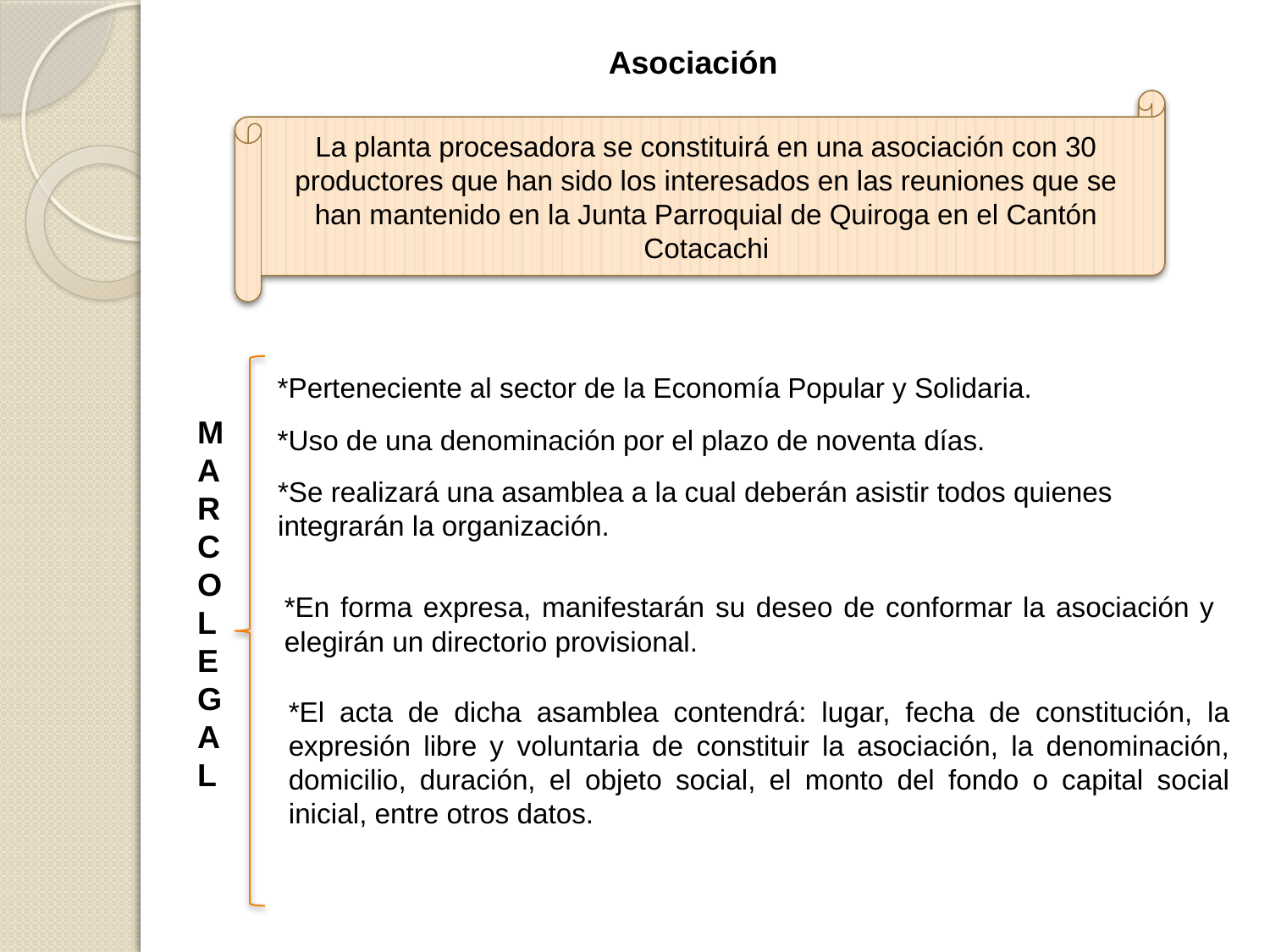

Asociación
La planta procesadora se constituirá en una asociación con 30 productores que han sido los interesados en las reuniones que se han mantenido en la Junta Parroquial de Quiroga en el Cantón Cotacachi

*Perteneciente al sector de la Economía Popular y Solidaria.
MARCO LEGAL
*Uso de una denominación por el plazo de noventa días.
*Se realizará una asamblea a la cual deberán asistir todos quienes integrarán la organización.
*En forma expresa, manifestarán su deseo de conformar la asociación y elegirán un directorio provisional.
*El acta de dicha asamblea contendrá: lugar, fecha de constitución, la expresión libre y voluntaria de constituir la asociación, la denominación, domicilio, duración, el objeto social, el monto del fondo o capital social inicial, entre otros datos.